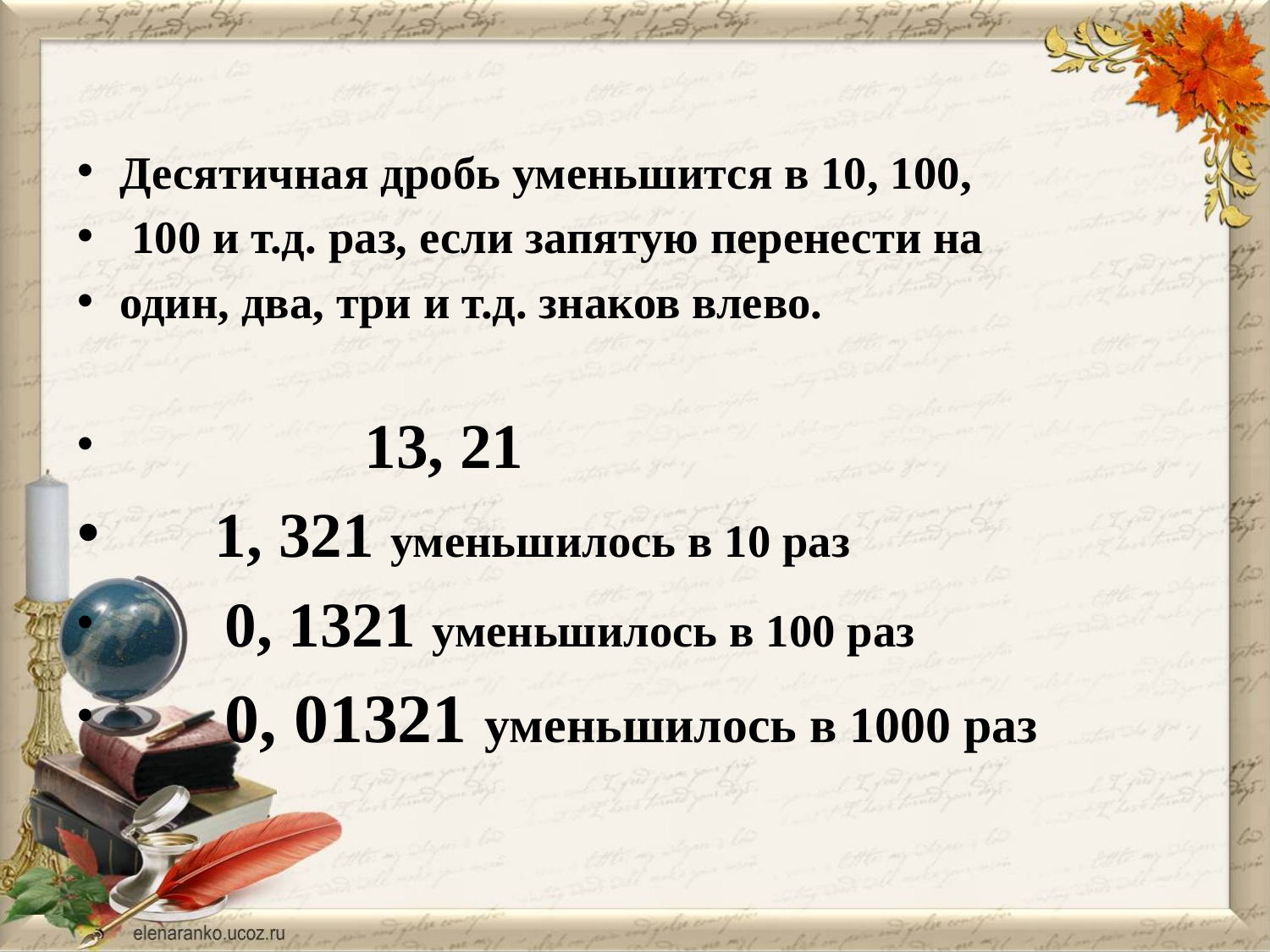

#
Десятичная дробь уменьшится в 10, 100,
 100 и т.д. раз, если запятую перенести на
один, два, три и т.д. знаков влево.

                     13, 21
      1, 321 уменьшилось в 10 раз
         0, 1321 уменьшилось в 100 раз
         0, 01321 уменьшилось в 1000 раз